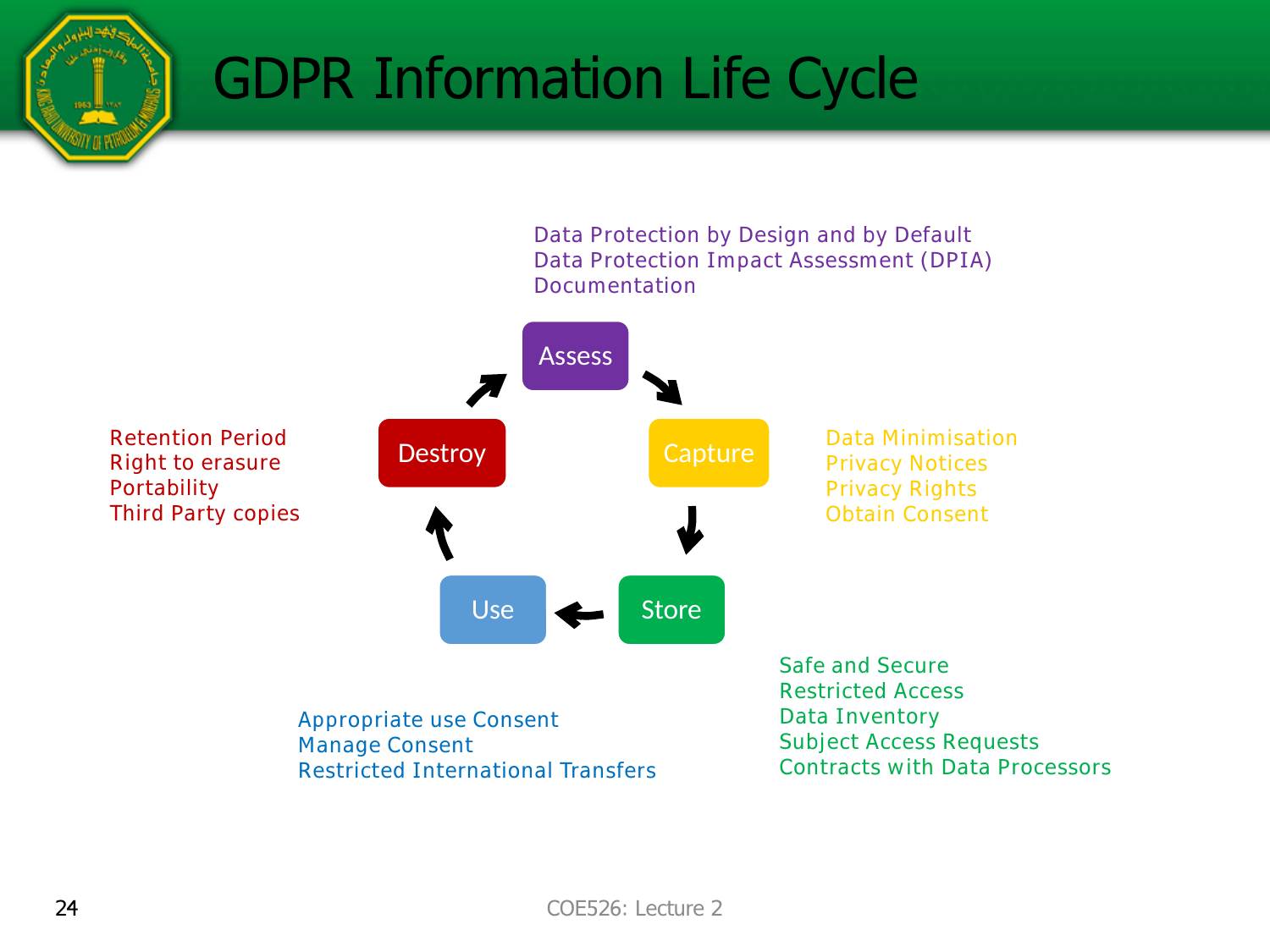

# GDPR Information Life Cycle
Data Protection by Design and by Default
Data Protection Impact Assessment (DPIA)
Documentation

Assess

Retention Period
Right to erasure
Portability
Third Party copies

Destroy

Capture
Data Minimisation
Privacy Notices
Privacy Rights
Obtain Consent

Use

Store
Safe and Secure
Restricted Access
Data Inventory
Subject Access Requests
Contracts with Data Processors
Appropriate use Consent
Manage Consent
Restricted International Transfers
24
COE526: Lecture 2